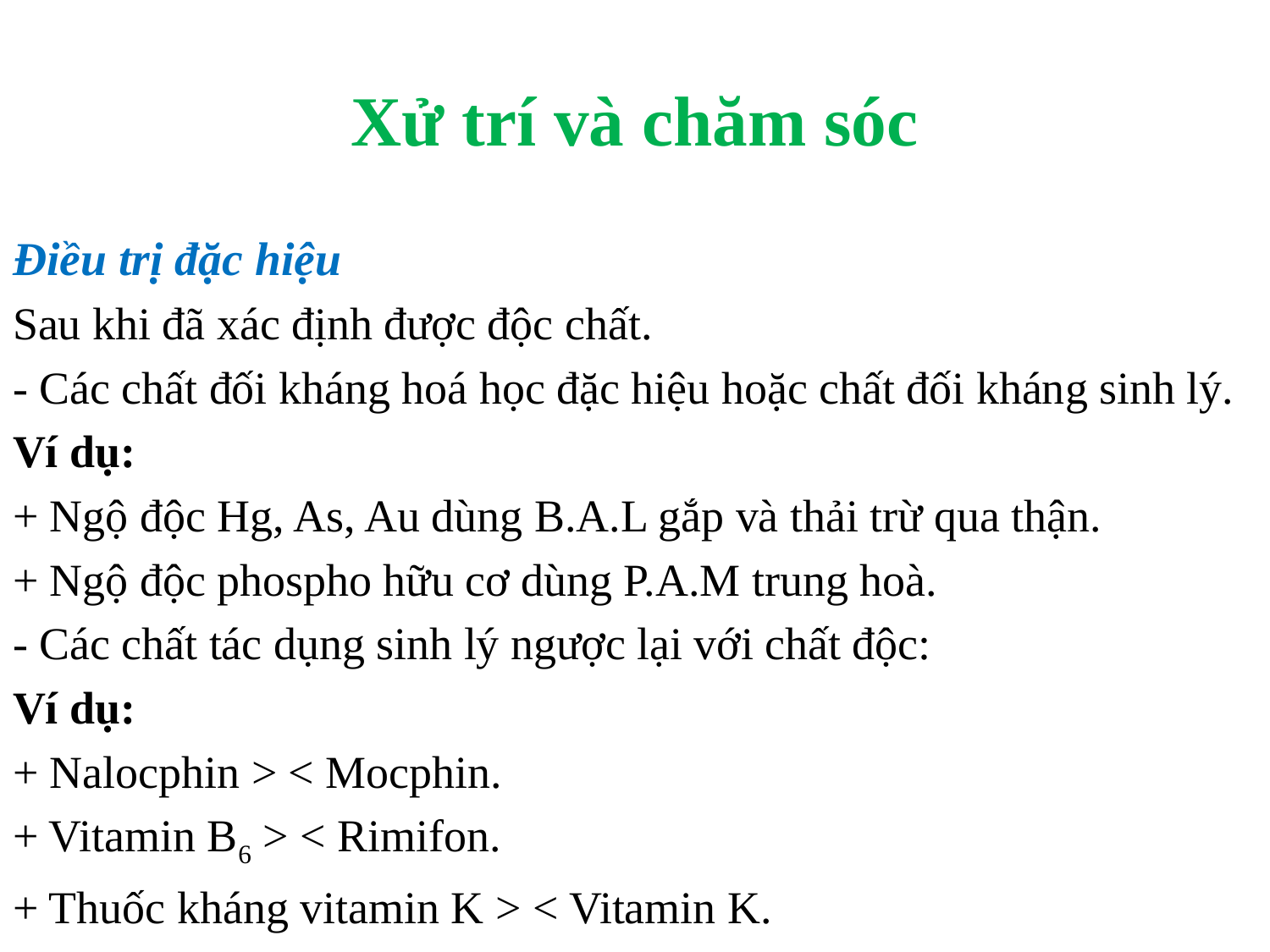

# Xử trí và chăm sóc
Điều trị đặc hiệu
Sau khi đã xác định được độc chất.
- Các chất đối kháng hoá học đặc hiệu hoặc chất đối kháng sinh lý.
Ví dụ:
+ Ngộ độc Hg, As, Au dùng B.A.L gắp và thải trừ qua thận.
+ Ngộ độc phospho hữu cơ dùng P.A.M trung hoà.
- Các chất tác dụng sinh lý ngược lại với chất độc:
Ví dụ:
+ Nalocphin > < Mocphin.
+ Vitamin B6 > < Rimifon.
+ Thuốc kháng vitamin K > < Vitamin K.